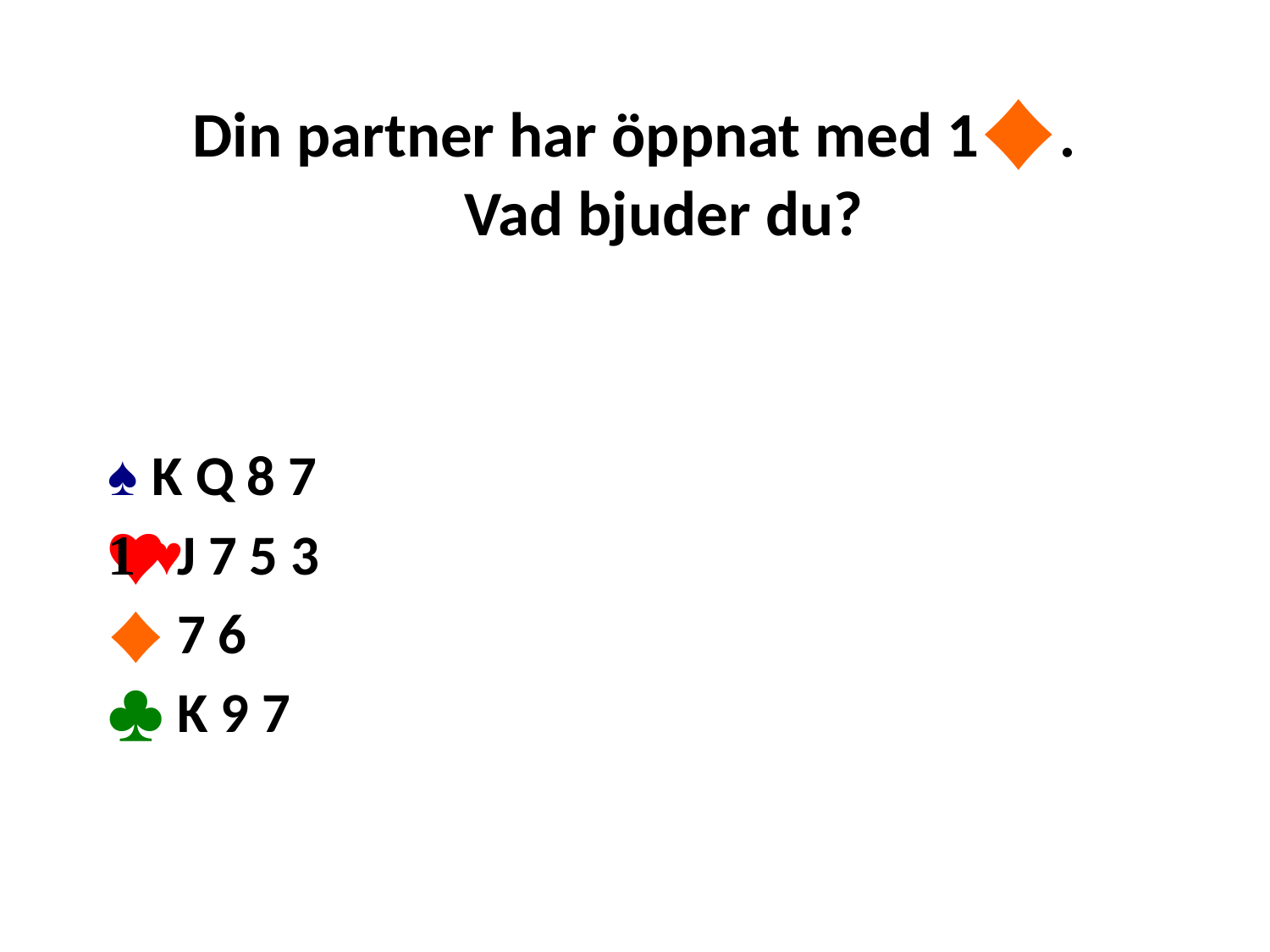

# Din partner har öppnat med 1♦. Vad bjuder du?

♠ K Q 8 7
♥ J 7 5 3
♦ 7 6
♣ K 9 7

1 ♥